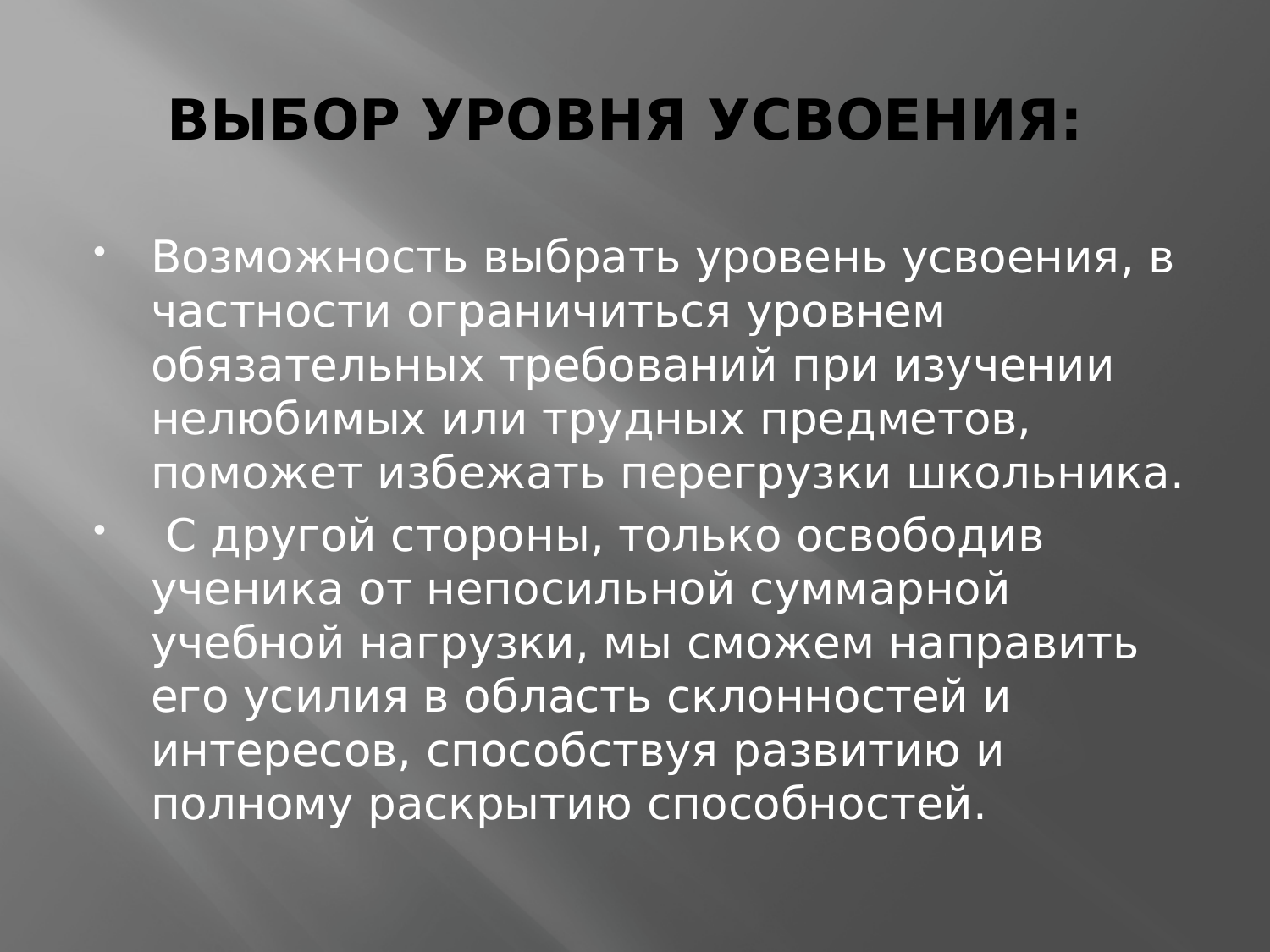

# ВЫБОР УРОВНЯ УСВОЕНИЯ:
Возможность выбрать уровень усвоения, в частности ограничиться уровнем обязательных требований при изучении нелюбимых или трудных предметов, поможет избежать перегрузки школьника.
 С другой стороны, только освободив ученика от непосильной суммарной учебной нагрузки, мы сможем направить его усилия в область склонностей и интересов, способствуя развитию и полному раскрытию способностей.